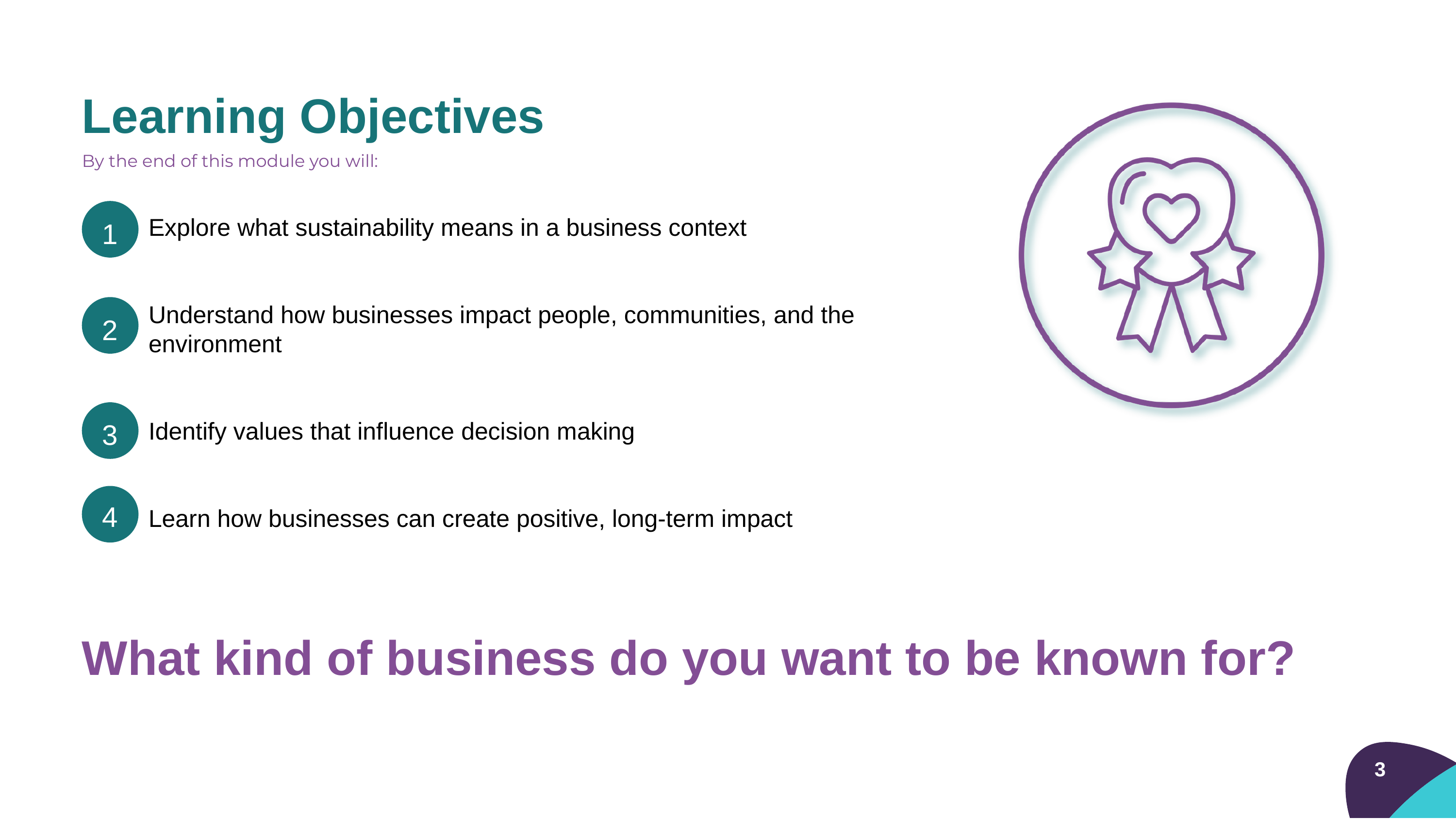

Learning Objectives

By the end of this module you will:

1
Explore what sustainability means in a business context

Understand how businesses impact people, communities, and the environment

Identify values that influence decision making

Learn how businesses can create positive, long-term impact

2

3

4
What kind of business do you want to be known for?

3